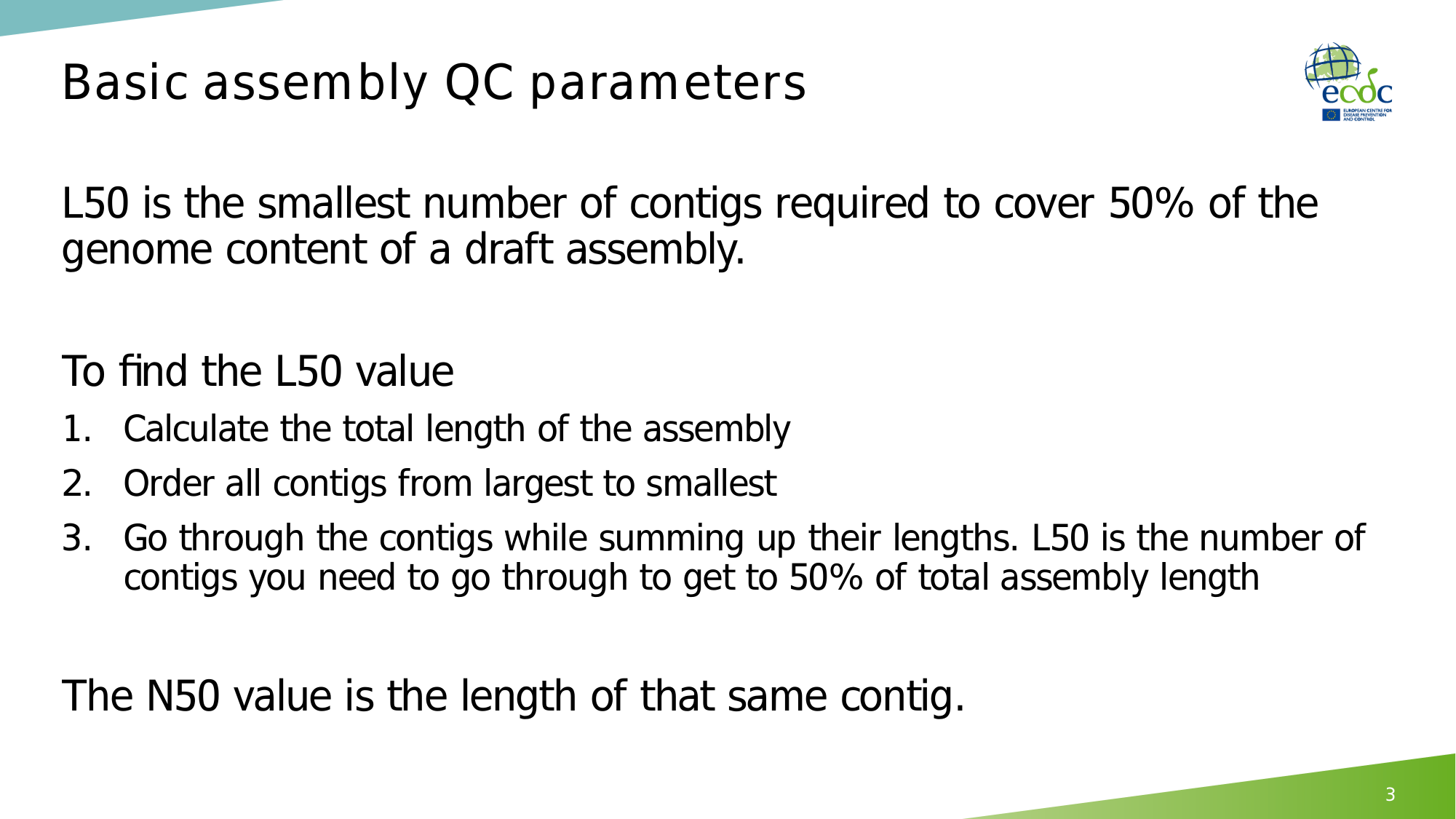

# Basic assembly QC parameters
L50 is the smallest number of contigs required to cover 50% of the genome content of a draft assembly.

To find the L50 value
Calculate the total length of the assembly
Order all contigs from largest to smallest
Go through the contigs while summing up their lengths. L50 is the number of contigs you need to go through to get to 50% of total assembly length

The N50 value is the length of that same contig.
3